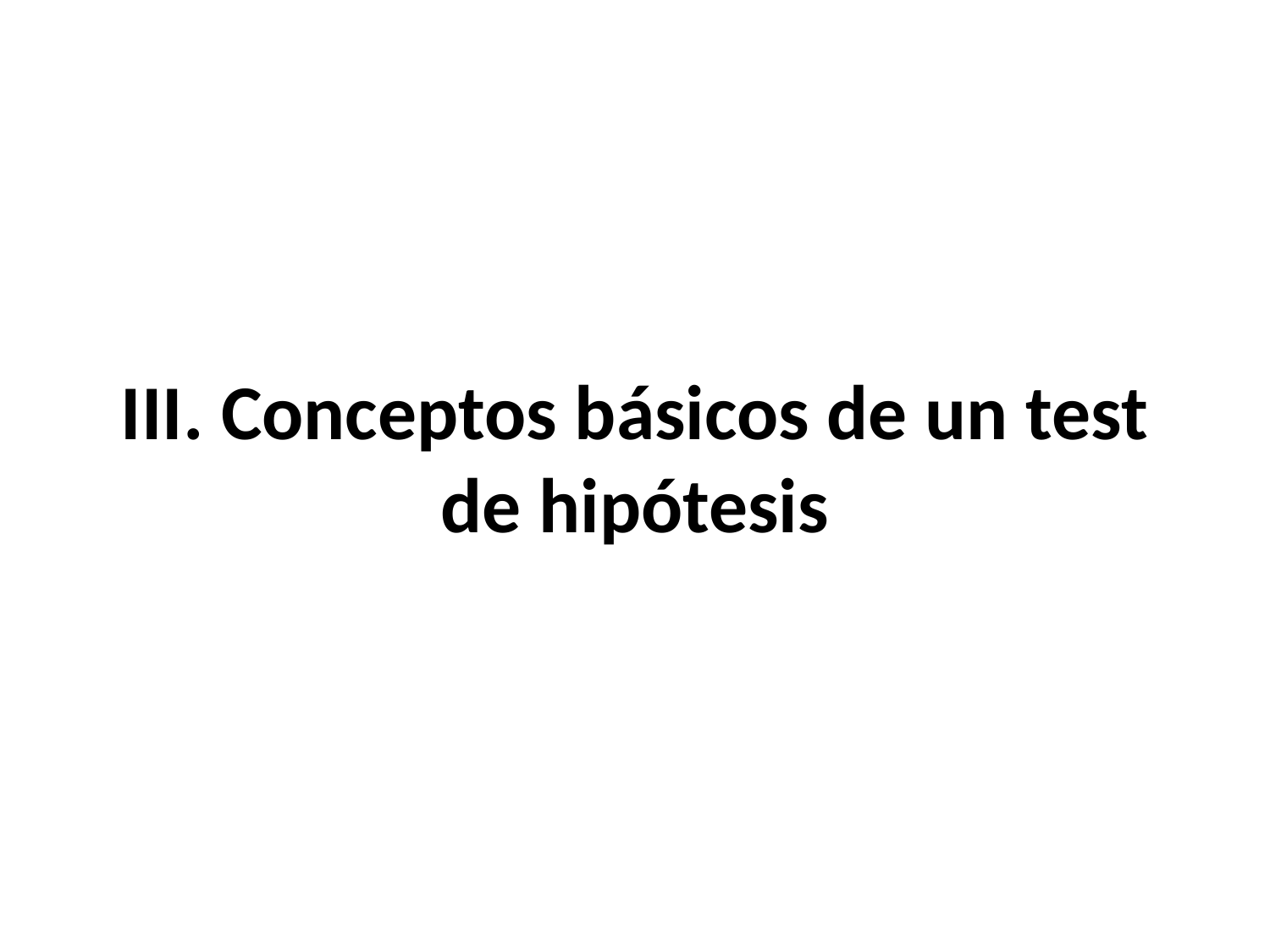

# III. Conceptos básicos de un test de hipótesis